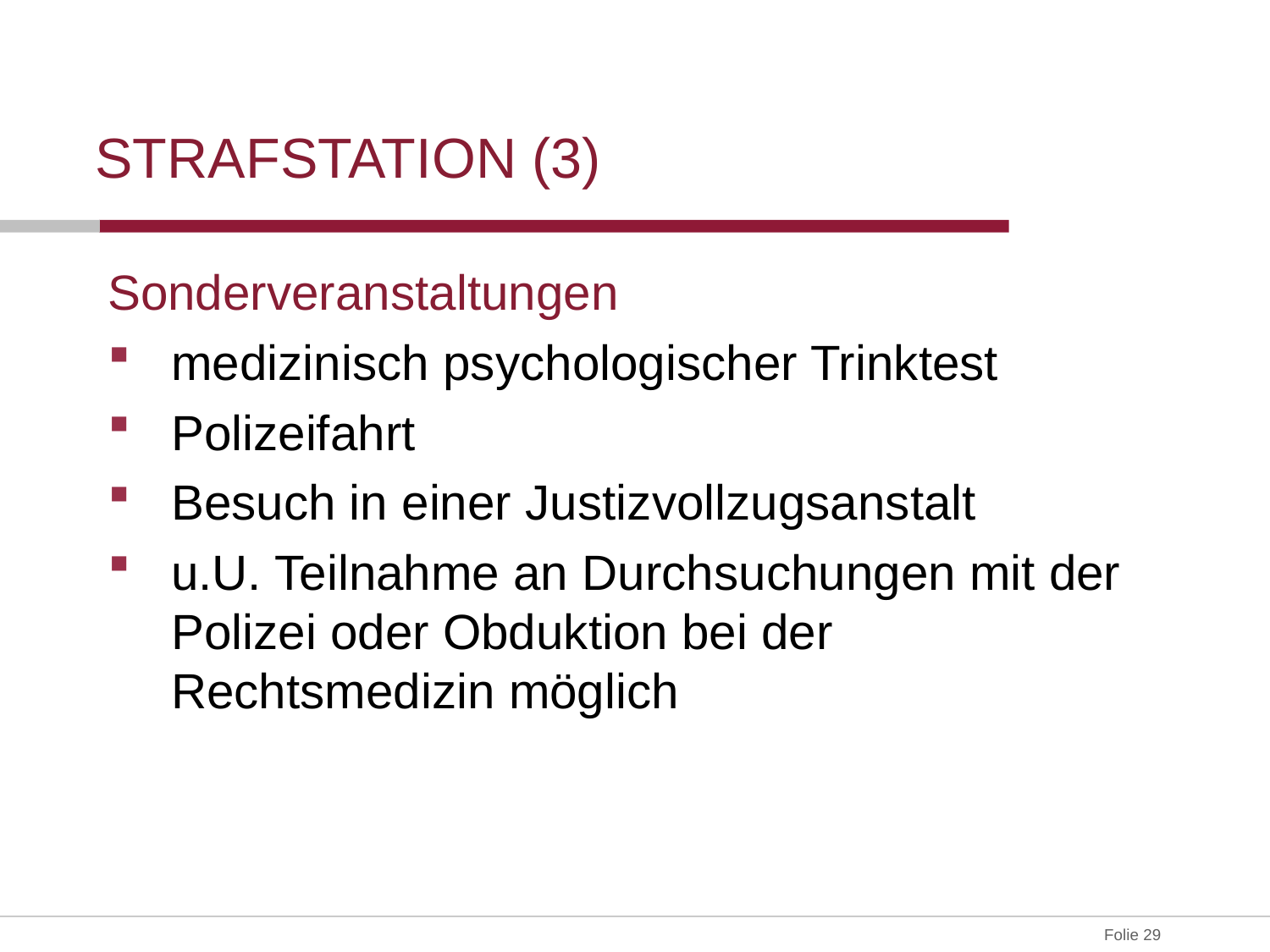

# Strafstation (3)
Sonderveranstaltungen
medizinisch psychologischer Trinktest
Polizeifahrt
Besuch in einer Justizvollzugsanstalt
u.U. Teilnahme an Durchsuchungen mit der Polizei oder Obduktion bei der Rechtsmedizin möglich